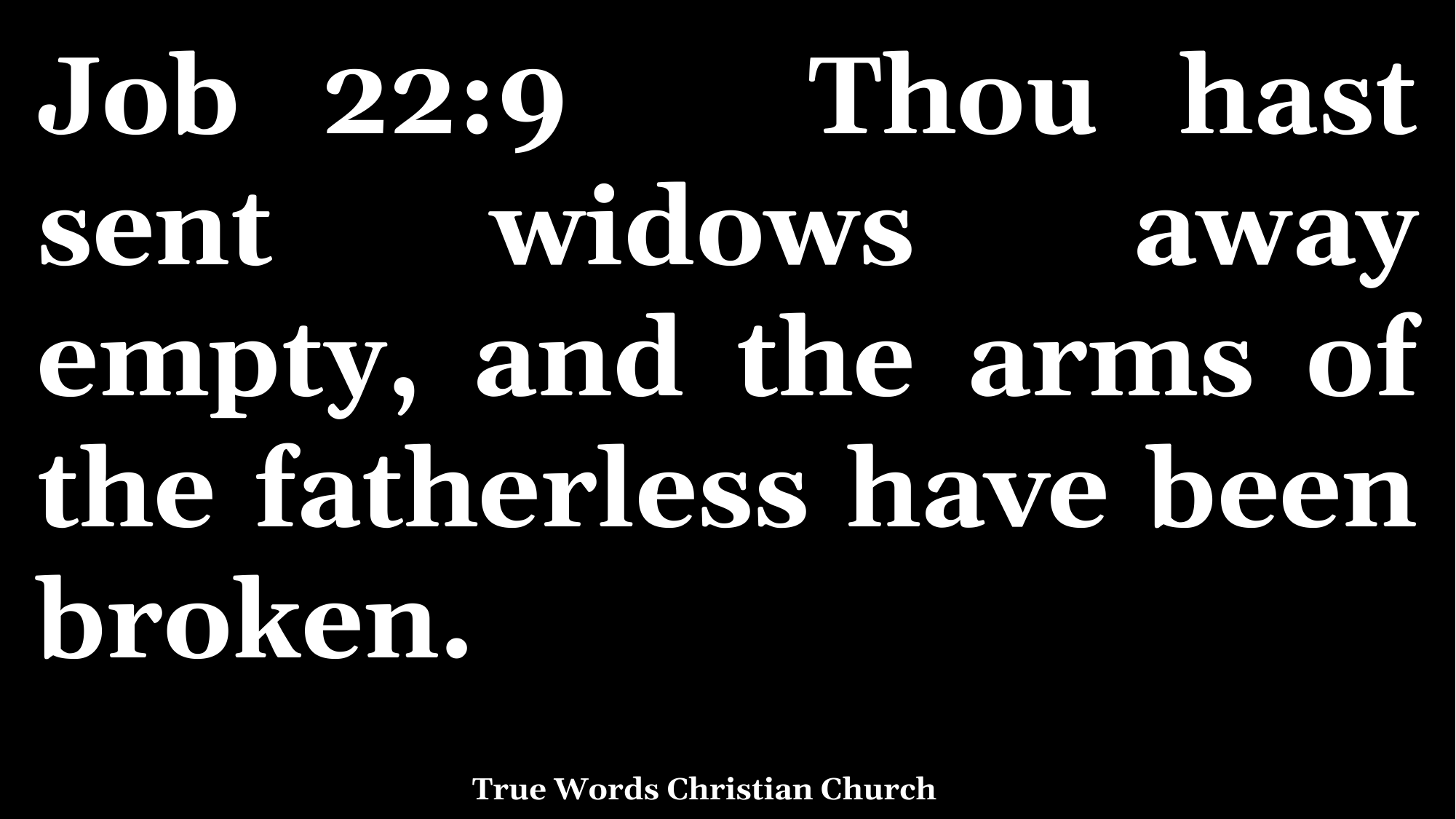

Job 22:9   Thou hast sent widows away empty, and the arms of the fatherless have been broken.
True Words Christian Church